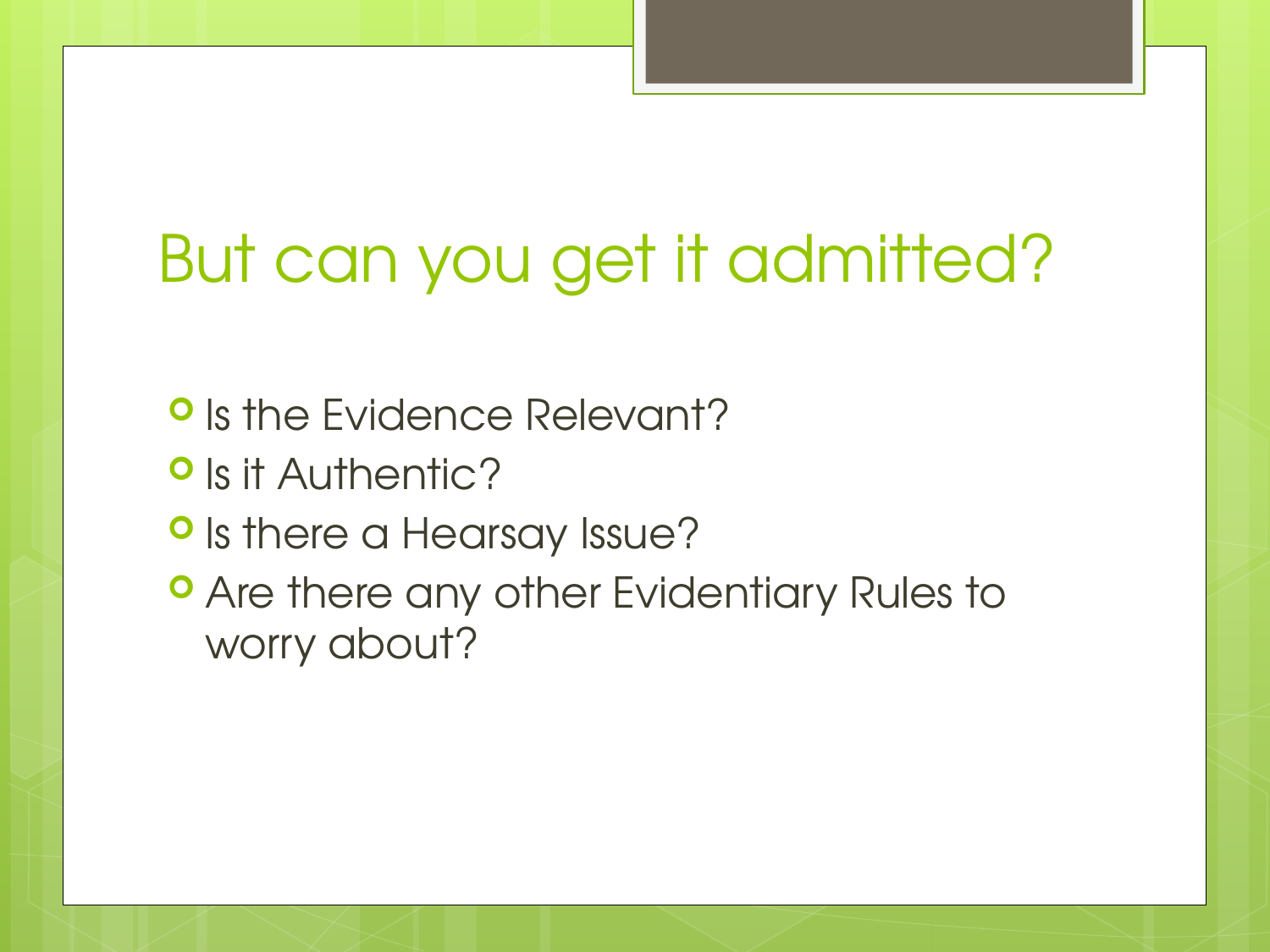

# But can you get it admitted?

Is the Evidence Relevant?
Is it Authentic?
Is there a Hearsay Issue?
Are there any other Evidentiary Rules to worry about?